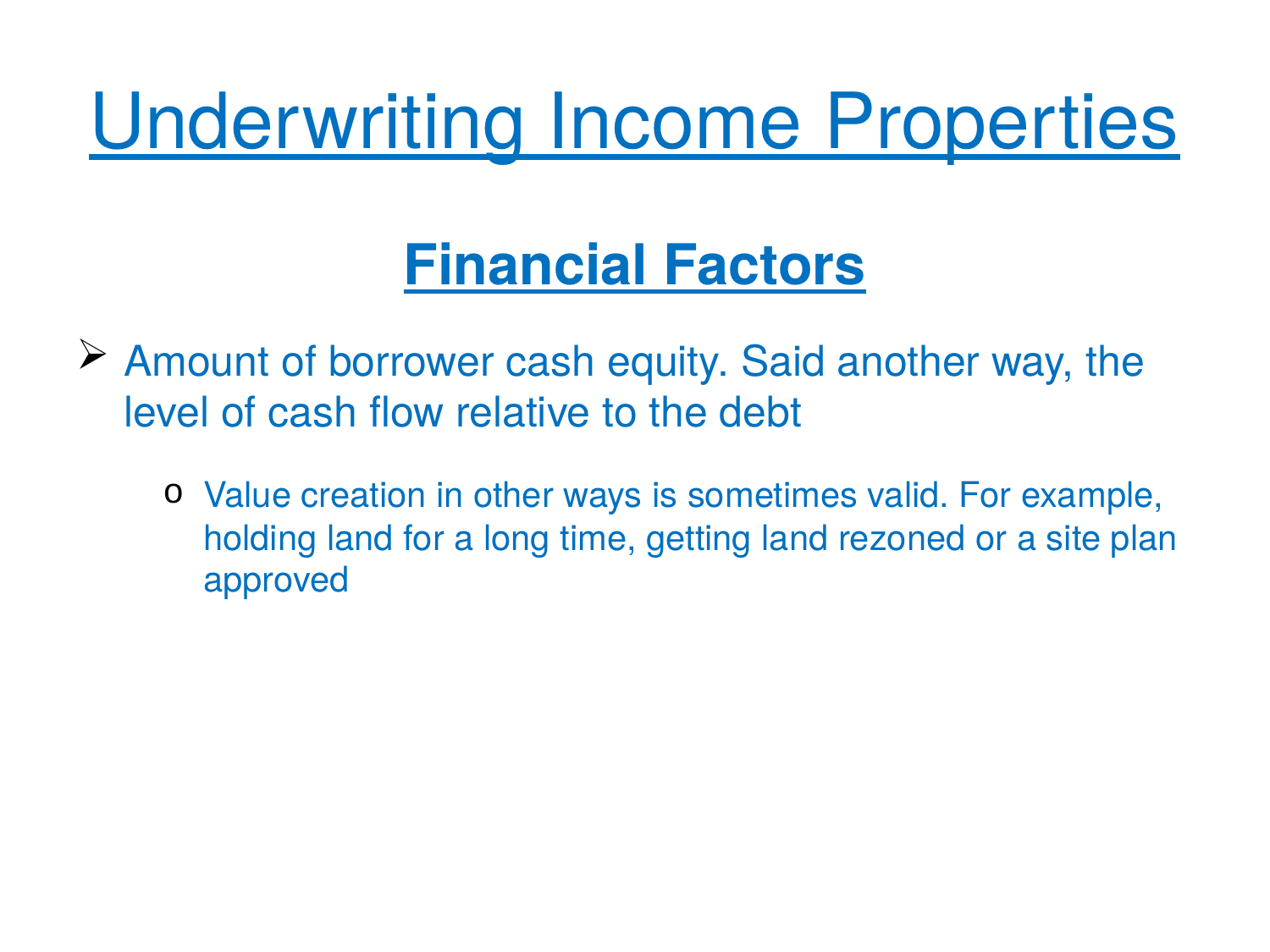

# Underwriting Income Properties
Financial Factors

Amount of borrower cash equity. Said another way, the level of cash flow relative to the debt

Value creation in other ways is sometimes valid. For example, holding land for a long time, getting land rezoned or a site plan approved